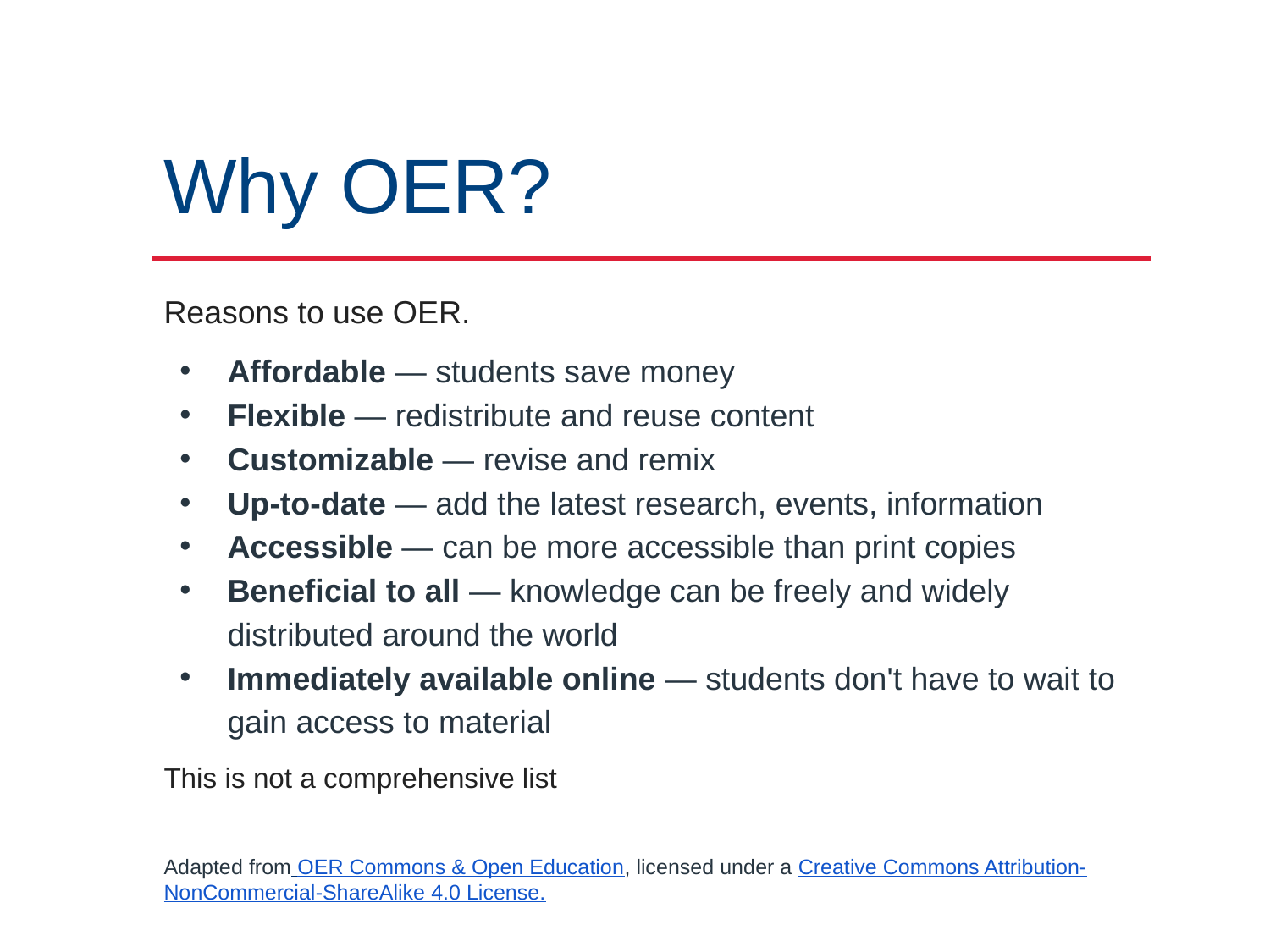

# Why OER?
Reasons to use OER.
Affordable — students save money
Flexible — redistribute and reuse content
Customizable — revise and remix
Up-to-date — add the latest research, events, information
Accessible — can be more accessible than print copies
Beneficial to all — knowledge can be freely and widely distributed around the world
Immediately available online — students don't have to wait to gain access to material
This is not a comprehensive list
Adapted from OER Commons & Open Education, licensed under a Creative Commons Attribution-NonCommercial-ShareAlike 4.0 License.